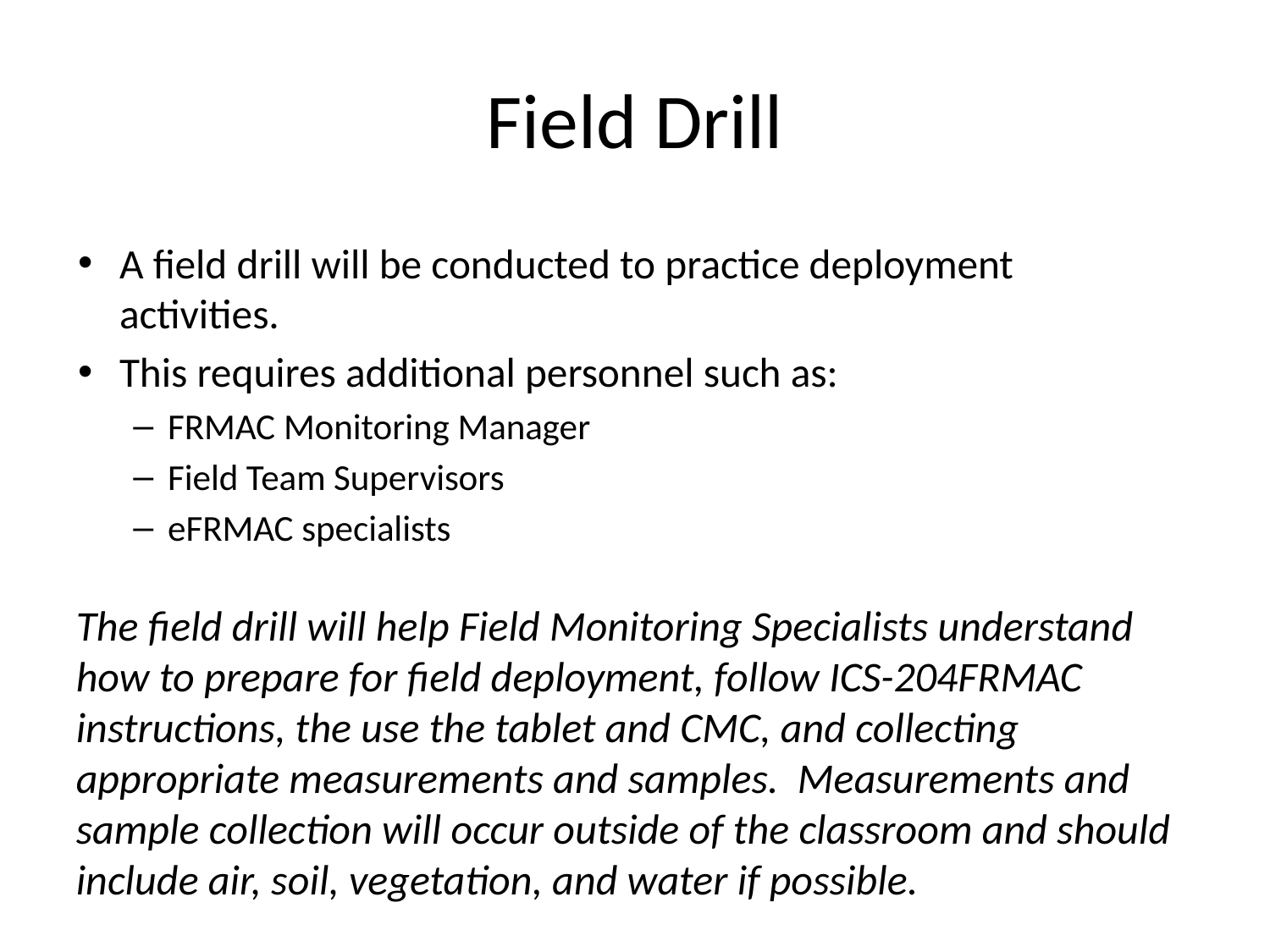

# Field Drill
A field drill will be conducted to practice deployment activities.
This requires additional personnel such as:
FRMAC Monitoring Manager
Field Team Supervisors
eFRMAC specialists
The field drill will help Field Monitoring Specialists understand how to prepare for field deployment, follow ICS-204FRMAC instructions, the use the tablet and CMC, and collecting appropriate measurements and samples.  Measurements and sample collection will occur outside of the classroom and should include air, soil, vegetation, and water if possible.